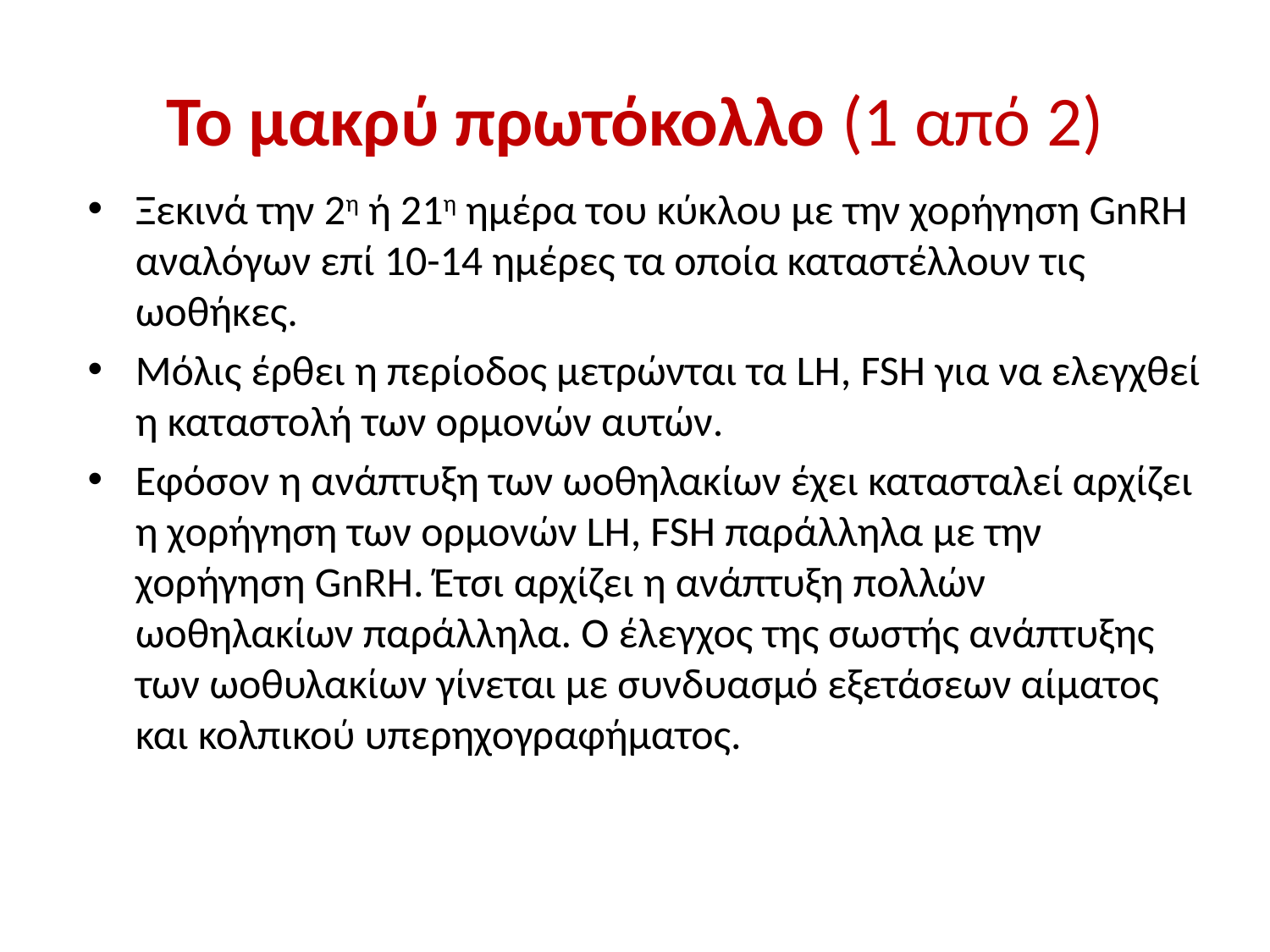

# Το μακρύ πρωτόκολλο (1 από 2)
Ξεκινά την 2η ή 21η ημέρα του κύκλου με την χορήγηση GnRH αναλόγων επί 10-14 ημέρες τα οποία καταστέλλουν τις ωοθήκες.
Μόλις έρθει η περίοδος μετρώνται τα LH, FSH για να ελεγχθεί η καταστολή των ορμονών αυτών.
Εφόσον η ανάπτυξη των ωοθηλακίων έχει κατασταλεί αρχίζει η χορήγηση των ορμονών LH, FSH παράλληλα με την χορήγηση GnRH. Έτσι αρχίζει η ανάπτυξη πολλών ωοθηλακίων παράλληλα. Ο έλεγχος της σωστής ανάπτυξης των ωοθυλακίων γίνεται με συνδυασμό εξετάσεων αίματος και κολπικού υπερηχογραφήματος.